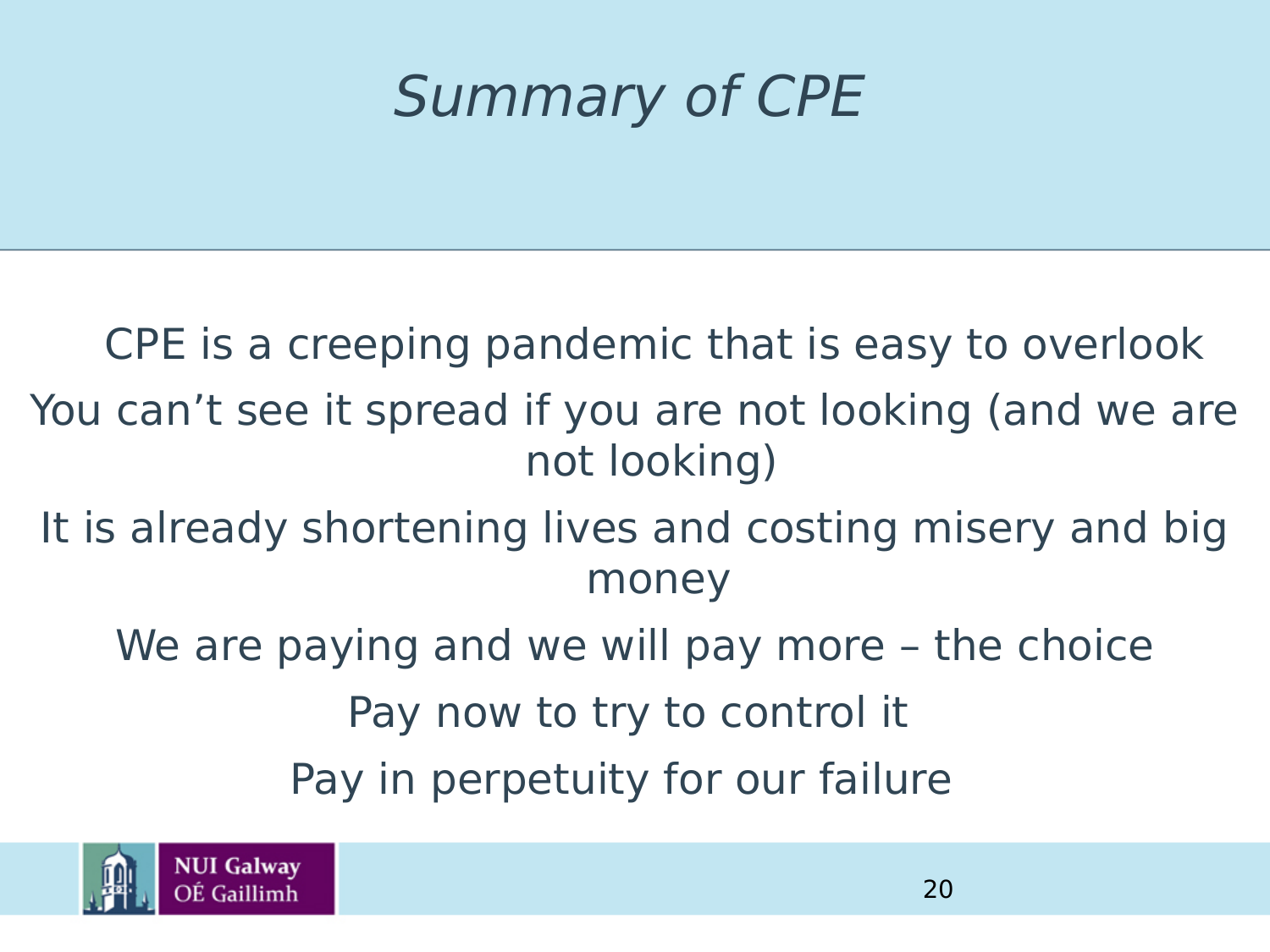

# Summary of CPE

   CPE is a creeping pandemic that is easy to overlook
You can’t see it spread if you are not looking (and we are not looking)
It is already shortening lives and costing misery and big money
We are paying and we will pay more – the choice
Pay now to try to control it
Pay in perpetuity for our failure

20